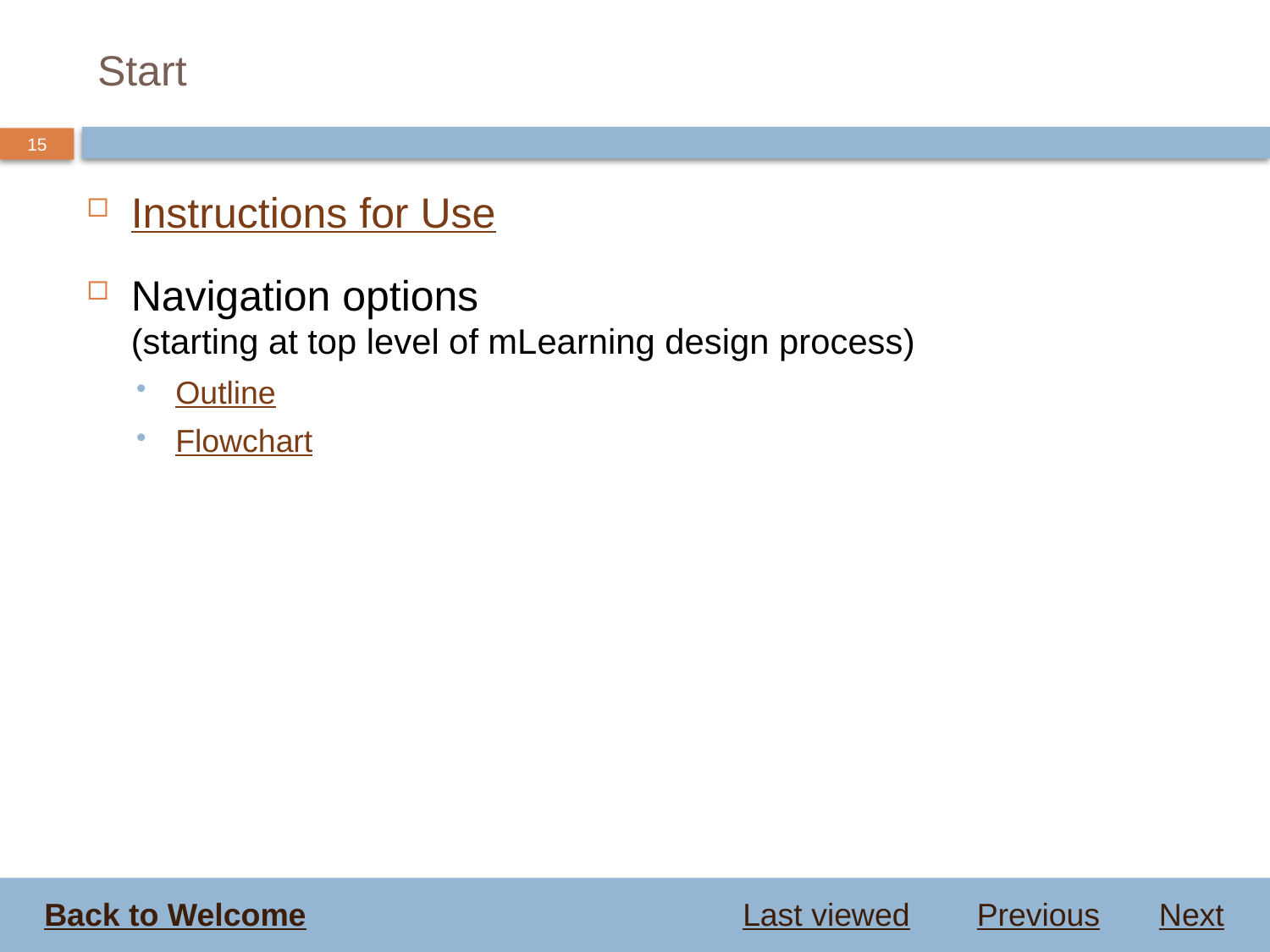

# Start
Instructions for Use
Navigation options
(starting at top level of mLearning design process)
Outline
Flowchart
Back to Welcome
Last viewed
Previous
Next